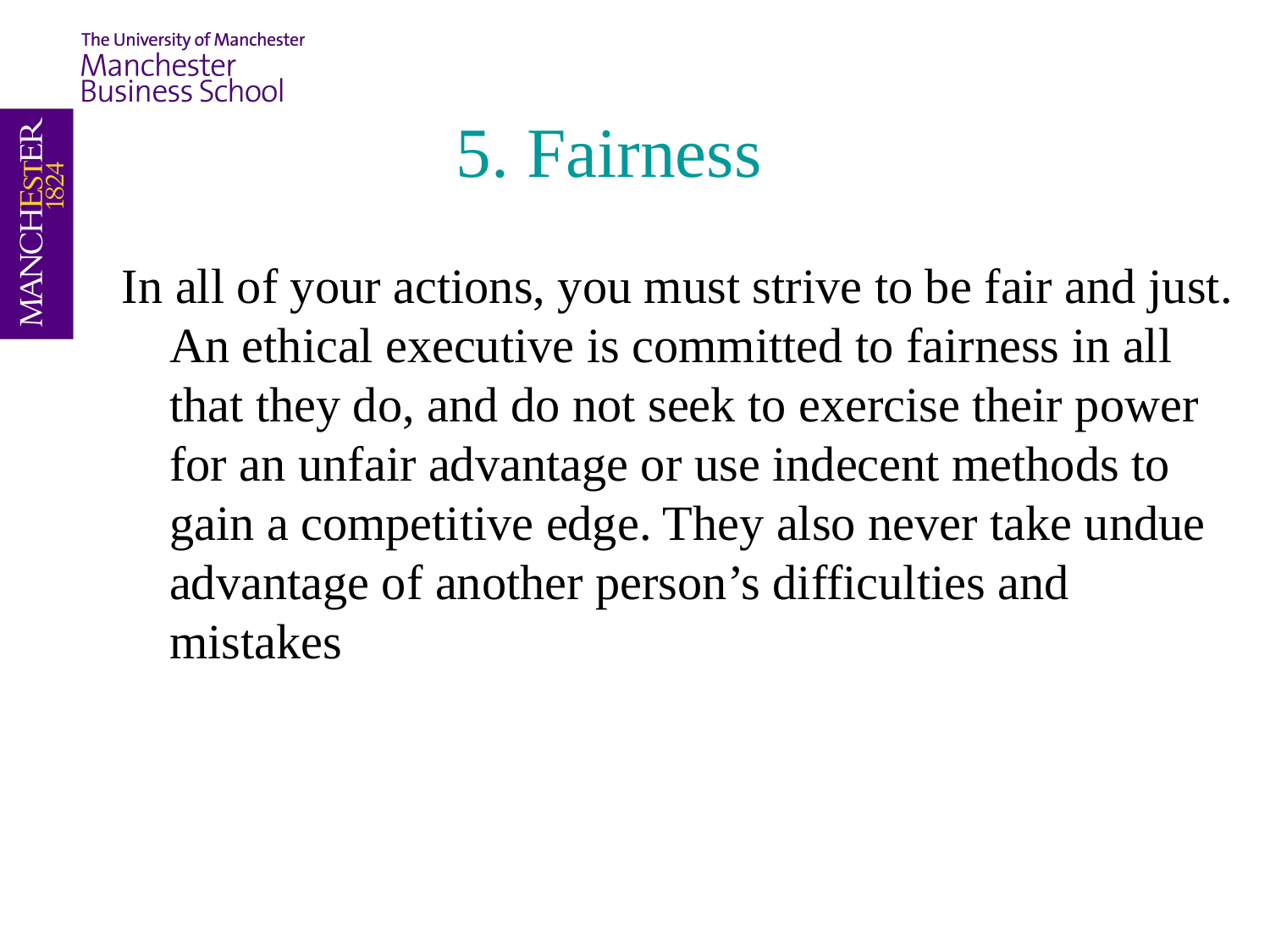

# 5. Fairness
In all of your actions, you must strive to be fair and just. An ethical executive is committed to fairness in all that they do, and do not seek to exercise their power for an unfair advantage or use indecent methods to gain a competitive edge. They also never take undue advantage of another person’s difficulties and mistakes